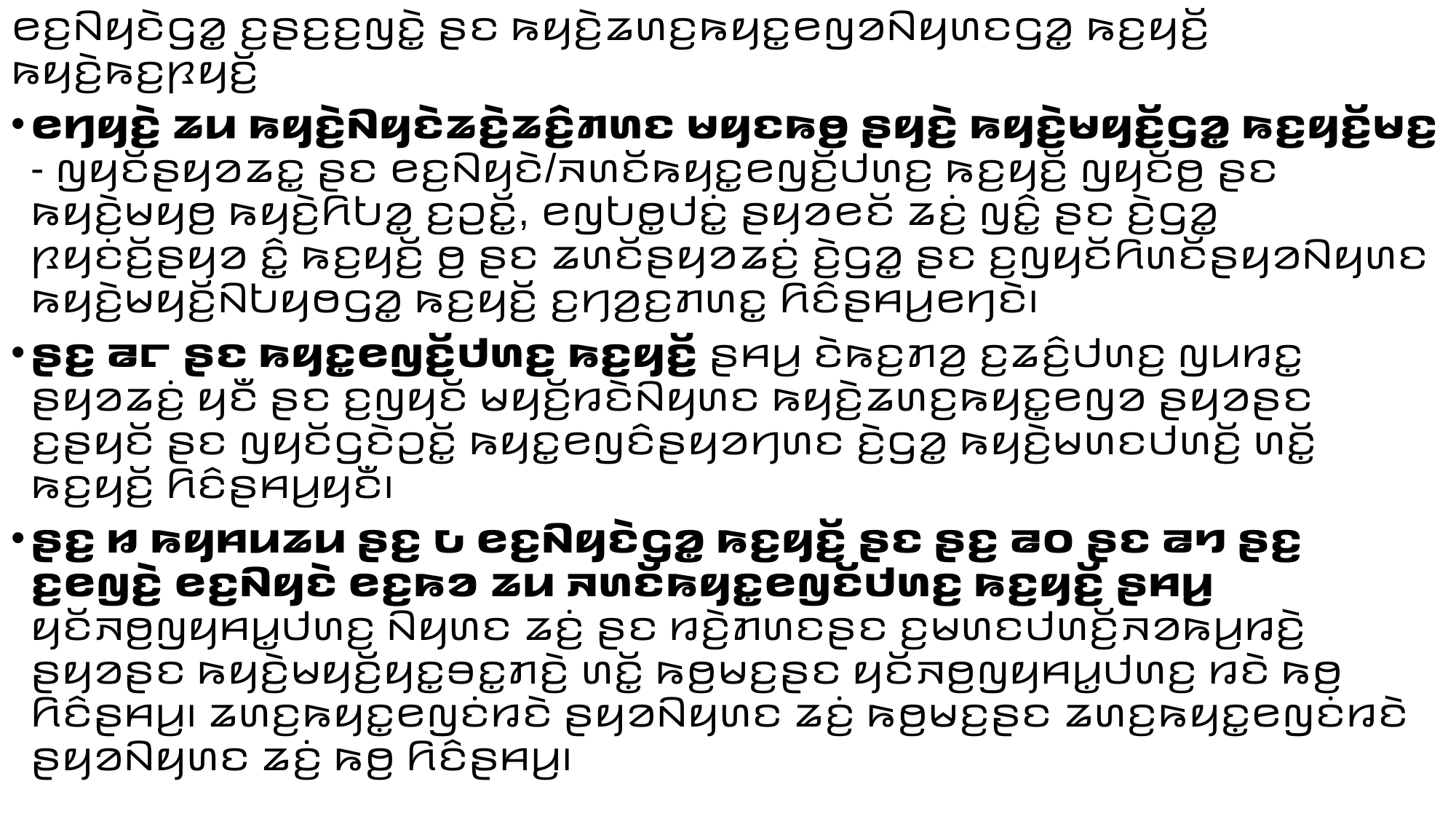

ꤕꤢ꤬ꤡꤟꤢꤧꤞꤤ꤭ ꤢ꤬ꤔꤢ꤬ꤢ꤬ꤜꤢꤧ꤭ ꤔꤢ ꤒꤟꤢꤧ꤬ꤘꤛꤢ꤬ꤒꤟꤢ꤭ꤕꤜꤤꤡꤟꤛꤢꤞꤤ꤭ ꤒꤢ꤬ꤟꤢꤩ꤬ ꤒꤟꤢꤧ꤬ꤒꤢ꤬ꤐꤟꤢꤩ꤬
ꤕꤚꤟꤢꤧ꤬ ꤘꤣ ꤒꤟꤢꤧ꤬ꤡꤟꤢꤧꤘꤢꤧ꤬ꤘꤢꤨ꤬ꤊꤛꤢ ꤗꤟꤢꤒꤥ꤬ ꤔꤟꤢꤧ꤬ ꤒꤟꤢꤧ꤬ꤗꤟꤢꤩ꤬ꤞꤤ꤭ ꤒꤢ꤬ꤟꤢꤩ꤬ꤗꤢ꤬ - ꤜꤟꤢꤩꤔꤟꤤꤘꤢ꤭ ꤔꤢ ꤕꤢ꤬ꤡꤟꤢꤧ/ꤏꤛꤢꤩꤒꤟꤢ꤭ꤕꤜꤢꤩ꤬ꤓꤛꤢ꤬ ꤒꤢ꤬ꤟꤢꤩ꤬ ꤜꤟꤢꤩꤥ꤬ ꤔꤢ ꤒꤟꤢꤧ꤬ꤗꤟꤥ꤬ ꤒꤟꤢꤧ꤬ꤖꤝꤤ꤭ ꤢ꤬ꤑꤢꤩ꤭, ꤕꤜꤝꤥ꤭ꤓꤢꤦ꤭ ꤔꤟꤤꤕꤢꤩ ꤘꤢꤦ꤬ ꤜꤢꤨ꤭ ꤔꤢ ꤢꤧ꤬ꤞꤤ꤭ ꤐꤟꤢꤦꤢꤩ꤬ꤔꤟꤤ ꤢꤨ꤭ ꤒꤢ꤬ꤟꤢꤩ꤬ ꤥ꤬ ꤔꤢ ꤘꤛꤢꤩꤔꤟꤤꤘꤢꤦ꤬ ꤢꤧ꤬ꤞꤤ꤭ ꤔꤢ ꤢ꤬ꤜꤟꤢꤩꤖꤛꤢꤩꤔꤟꤤꤡꤟꤛꤢ ꤒꤟꤢꤧ꤬ꤗꤟꤢꤩ꤬ꤡꤝꤟꤥꤞꤤ꤭ ꤒꤢ꤬ꤟꤢꤩ꤬ ꤢ꤬ꤚꤤ꤬ꤢ꤬ꤊꤛꤢ꤭ ꤖꤢꤨꤔꤌꤣ꤬ꤕꤚꤢꤧ꤯
ꤔꤢ꤬ ꤁꤅ ꤔꤢ ꤒꤟꤢ꤭ꤕꤜꤢꤩ꤬ꤓꤛꤢ꤬ ꤒꤢ꤬ꤟꤢꤩ꤬ ꤔꤌꤣ꤬ ꤢꤧꤒꤢ꤬ꤊꤤ꤬ ꤢ꤬ꤘꤢꤨ꤬ꤓꤛꤢ꤬ ꤜꤣꤙꤢ꤭ ꤔꤟꤤꤘꤢꤦ꤬ ꤟꤢꤪ ꤔꤢ ꤢ꤬ꤜꤟꤢꤩ ꤗꤟꤢꤩ꤬ꤙꤢꤧꤡꤟꤛꤢ ꤒꤟꤢꤧ꤬ꤘꤛꤢ꤬ꤒꤟꤢ꤭ꤕꤜꤤ ꤔꤟꤤꤔꤢ ꤢ꤬ꤔꤟꤢꤩ ꤔꤢ ꤜꤟꤢꤩꤞꤢꤧꤑꤢꤩ꤭ ꤒꤟꤢ꤭ꤕꤜꤢꤨꤔꤟꤤꤚꤛꤢ ꤢꤧ꤬ꤞꤤ꤭ ꤒꤟꤢꤧ꤬ꤗꤛꤢꤓꤛꤢꤩ꤬ ꤛꤢꤩ꤭ ꤒꤢ꤬ꤟꤢꤩ꤬ ꤖꤢꤨꤔꤌꤣ꤬ꤟꤢꤪ꤯
ꤔꤢ꤬ ꤆ ꤒꤟꤌꤣꤘꤣ ꤔꤢ꤬ ꤉ ꤕꤢ꤬ꤡꤟꤢꤧꤞꤤ꤭ ꤒꤢ꤬ꤟꤢꤩ꤬ ꤔꤢ ꤔꤢ꤬ ꤁꤀ ꤔꤢ ꤁꤄ ꤔꤢ꤬ ꤢ꤬ꤕꤜꤢꤧ꤬ ꤕꤢ꤬ꤡꤟꤢꤧ ꤕꤢ꤬ꤒꤤ ꤘꤣ ꤏꤛꤢꤩꤒꤟꤢ꤭ꤕꤜꤢꤩꤓꤛꤢ꤬ ꤒꤢ꤬ꤟꤢꤩ꤬ ꤔꤌꤣ꤬ ꤟꤢꤩꤏꤥ꤬ꤜꤟꤌꤣ꤭ꤓꤛꤢ꤬ ꤡꤟꤛꤢ ꤘꤢꤦ꤬ ꤔꤢ ꤙꤢꤧ꤬ꤊꤛꤢꤔꤢ ꤢ꤬ꤗꤛꤢꤓꤛꤢꤩ꤬ꤏꤤꤒꤣ꤬ꤙꤢꤧ꤬ ꤔꤟꤤꤔꤢ ꤒꤟꤢꤧ꤬ꤗꤟꤢꤩ꤬ꤟꤢ꤭ꤋꤢ꤭ꤊꤢꤧ꤬ ꤛꤢꤩ꤭ ꤒꤥ꤬ꤗꤢ꤬ꤔꤢ ꤟꤢꤩꤏꤥ꤬ꤜꤟꤌꤣ꤭ꤓꤛꤢ꤬ ꤙꤢꤧ ꤒꤥ꤬ ꤖꤢꤨꤔꤌꤣ꤬꤯ ꤘꤛꤢ꤬ꤒꤟꤢ꤭ꤕꤜꤢꤦꤙꤢꤧ ꤔꤟꤤꤡꤟꤛꤢ ꤘꤢꤦ꤬ ꤒꤥ꤬ꤗꤢ꤬ꤔꤢ ꤘꤛꤢ꤬ꤒꤟꤢ꤭ꤕꤜꤢꤦꤙꤢꤧ ꤔꤟꤤꤡꤟꤛꤢ ꤘꤢꤦ꤬ ꤒꤥ꤬ ꤖꤢꤨꤔꤌꤣ꤬꤯